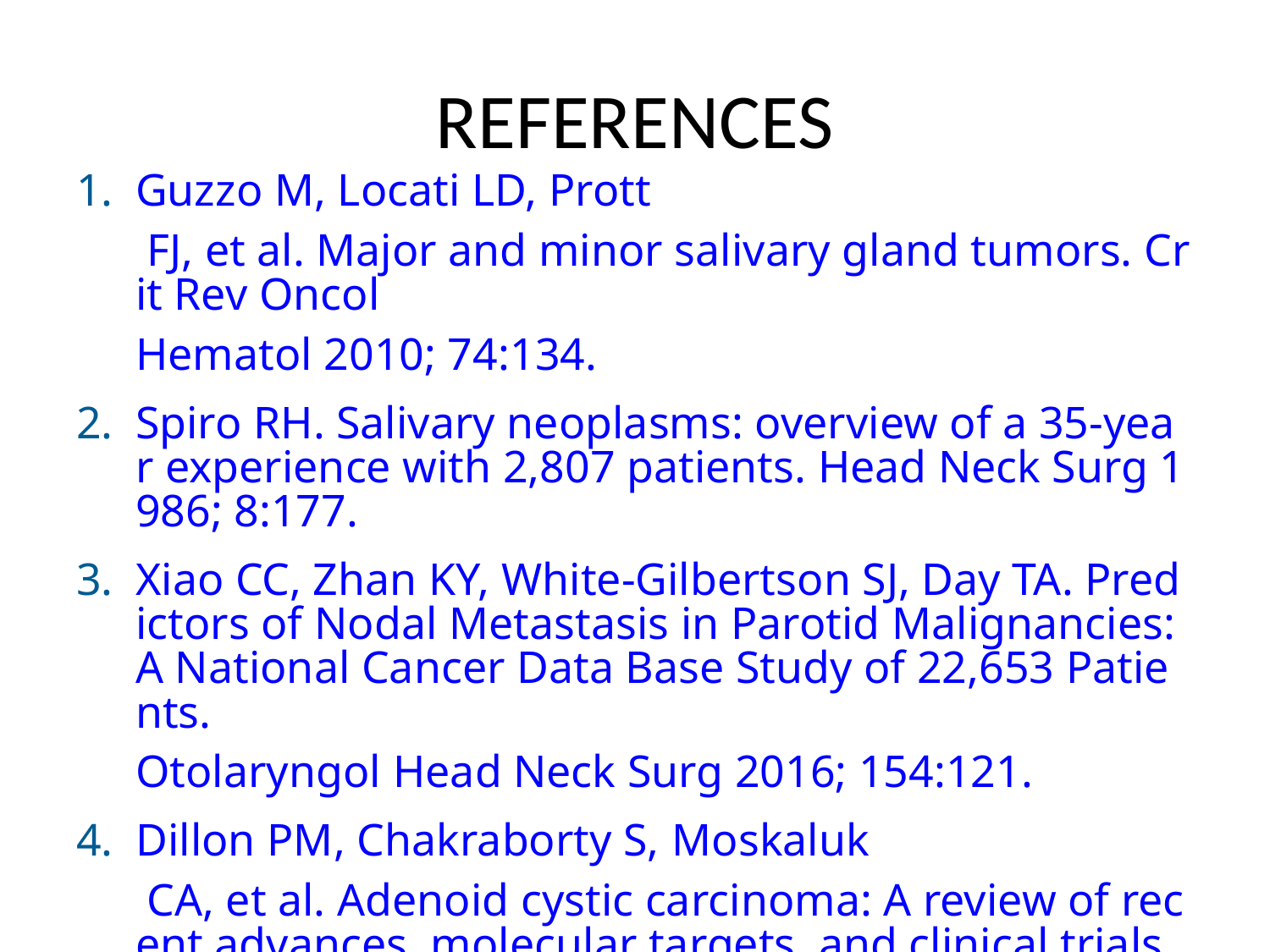

# REFERENCES
Guzzo M, Locati LD, Prott FJ, et al. Major and minor salivary gland tumors. Crit Rev Oncol Hematol 2010; 74:134.
Spiro RH. Salivary neoplasms: overview of a 35-year experience with 2,807 patients. Head Neck Surg 1986; 8:177.
Xiao CC, Zhan KY, White-Gilbertson SJ, Day TA. Predictors of Nodal Metastasis in Parotid Malignancies: A National Cancer Data Base Study of 22,653 Patients. Otolaryngol Head Neck Surg 2016; 154:121.
Dillon PM, Chakraborty S, Moskaluk CA, et al. Adenoid cystic carcinoma: A review of recent advances, molecular targets, and clinical trials. Head Neck 2016; 38:620.
Hay AJ, Migliacci J, Karassawa Zanoni D, et al. Minor salivary gland tumors of the head and neck-Memorial Sloan Kettering experience: Incidence and outcomes by site and histological type. Cancer 2019; 125:3354.
Jayaprakash V, Merzianu M, Warren GW, et al. Survival rates and prognostic factors for infiltrating salivary duct carcinoma: Analysis of 228 cases from the Surveillance, Epidemiology, and End Results database. Head Neck 2014; 36:694.